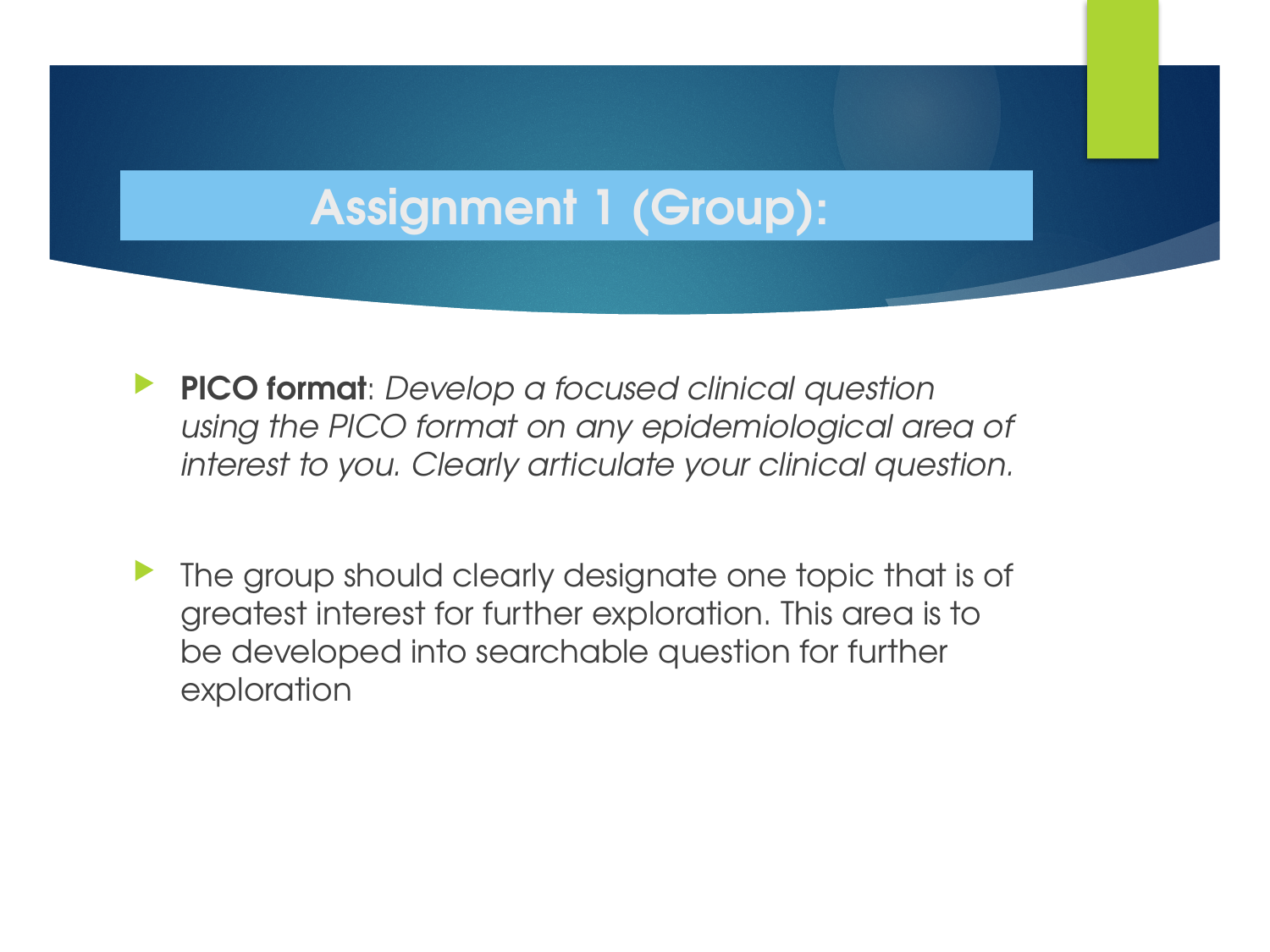

# Assignment 1 (Group):
PICO format: Develop a focused clinical question using the PICO format on any epidemiological area of interest to you. Clearly articulate your clinical question.

The group should clearly designate one topic that is of greatest interest for further exploration. This area is to be developed into searchable question for further exploration